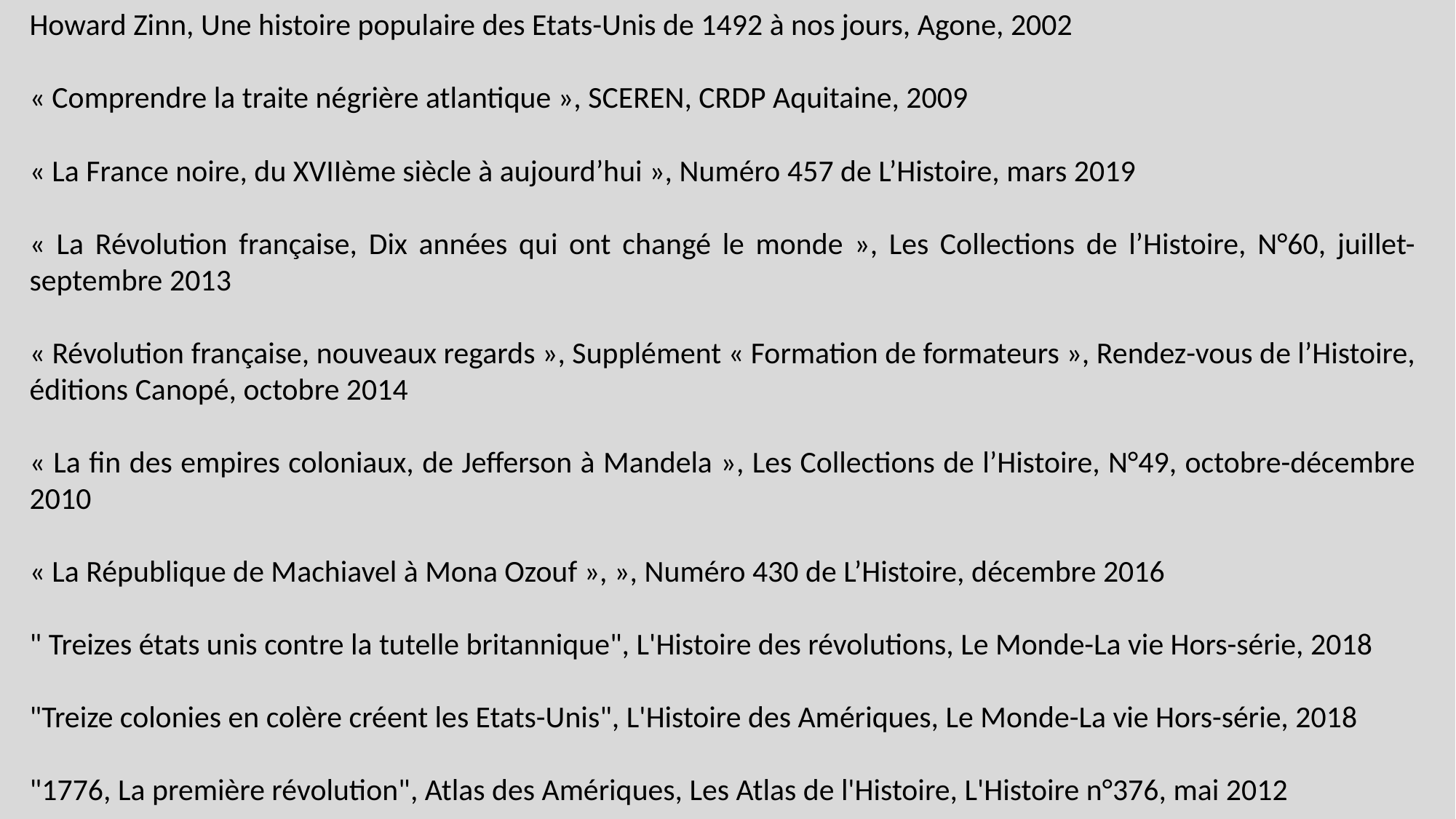

Howard Zinn, Une histoire populaire des Etats-Unis de 1492 à nos jours, Agone, 2002

« Comprendre la traite négrière atlantique », SCEREN, CRDP Aquitaine, 2009

« La France noire, du XVIIème siècle à aujourd’hui », Numéro 457 de L’Histoire, mars 2019

« La Révolution française, Dix années qui ont changé le monde », Les Collections de l’Histoire, N°60, juillet-septembre 2013

« Révolution française, nouveaux regards », Supplément « Formation de formateurs », Rendez-vous de l’Histoire, éditions Canopé, octobre 2014

« La fin des empires coloniaux, de Jefferson à Mandela », Les Collections de l’Histoire, N°49, octobre-décembre 2010

« La République de Machiavel à Mona Ozouf », », Numéro 430 de L’Histoire, décembre 2016

" Treizes états unis contre la tutelle britannique", L'Histoire des révolutions, Le Monde-La vie Hors-série, 2018

"Treize colonies en colère créent les Etats-Unis", L'Histoire des Amériques, Le Monde-La vie Hors-série, 2018

"1776, La première révolution", Atlas des Amériques, Les Atlas de l'Histoire, L'Histoire n°376, mai 2012